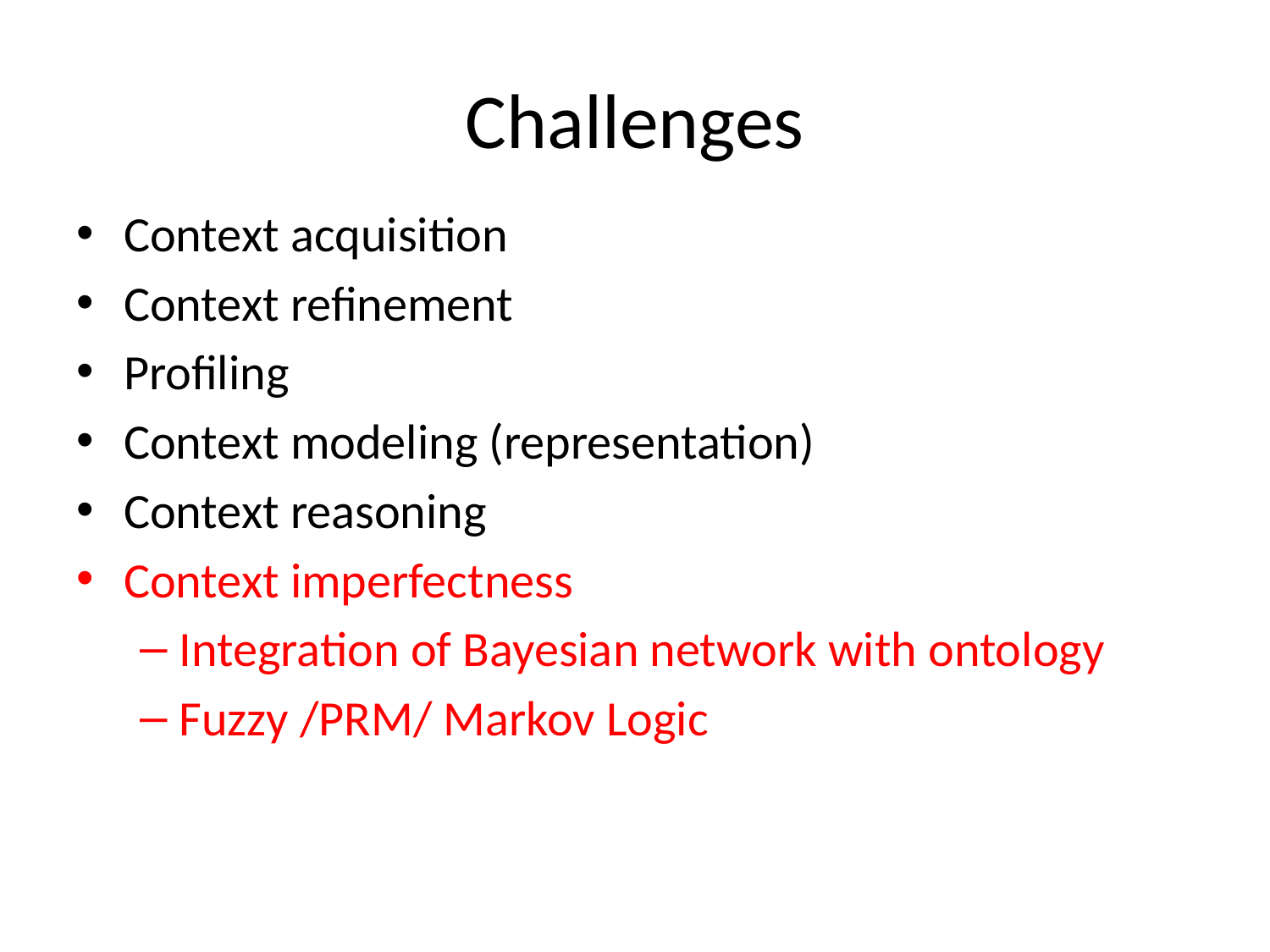

# Challenges
Context acquisition
Context refinement
Profiling
Context modeling (representation)
Context reasoning
Context imperfectness
Integration of Bayesian network with ontology
Fuzzy /PRM/ Markov Logic